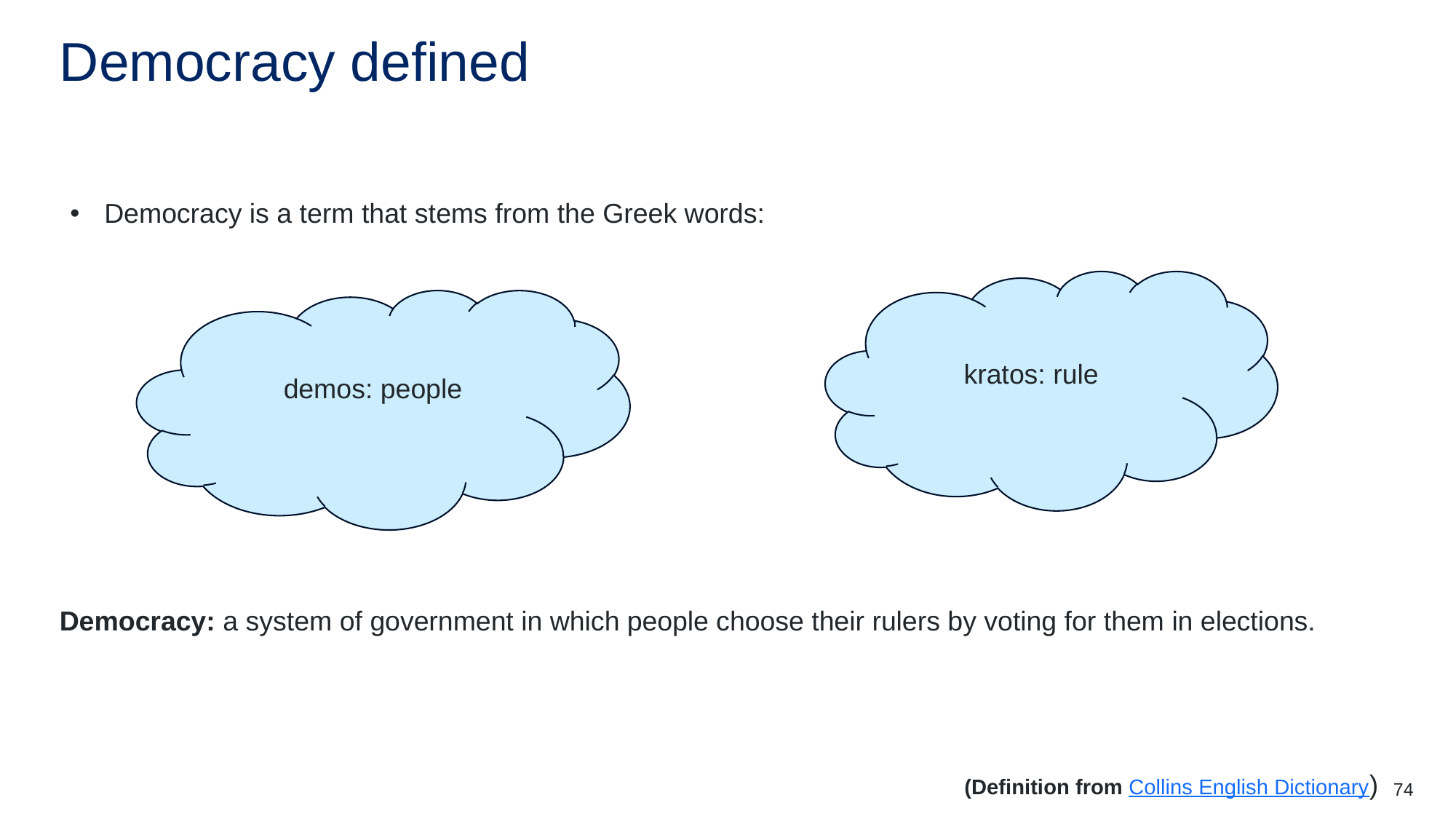

# Democracy defined

Democracy is a term that stems from the Greek words:

kratos: rule

demos: people

Democracy: a system of government in which people choose their rulers by voting for them in elections.
(Definition from Collins English Dictionary)

74